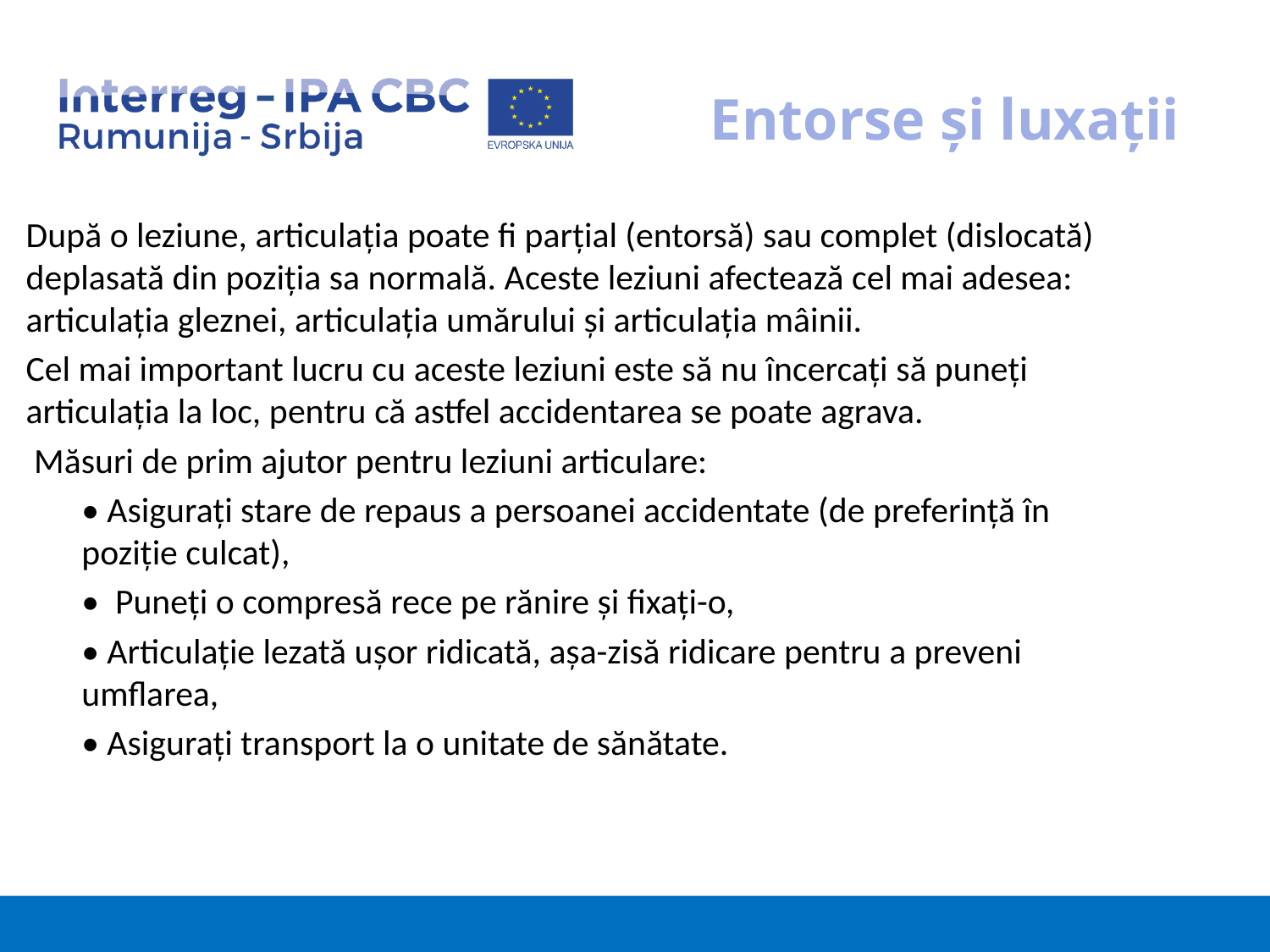

# Entorse și luxații
După o leziune, articulația poate fi parțial (entorsă) sau complet (dislocată) deplasată din poziția sa normală. Aceste leziuni afectează cel mai adesea: articulația gleznei, articulația umărului și articulația mâinii.
Cel mai important lucru cu aceste leziuni este să nu încercați să puneți articulația la loc, pentru că astfel accidentarea se poate agrava.
 Măsuri de prim ajutor pentru leziuni articulare:
• Asigurați stare de repaus a persoanei accidentate (de preferință în poziție culcat),
•  Puneți o compresă rece pe rănire și fixați-o,
• Articulație lezată ușor ridicată, așa-zisă ridicare pentru a preveni umflarea,
• Asigurați transport la o unitate de sănătate.